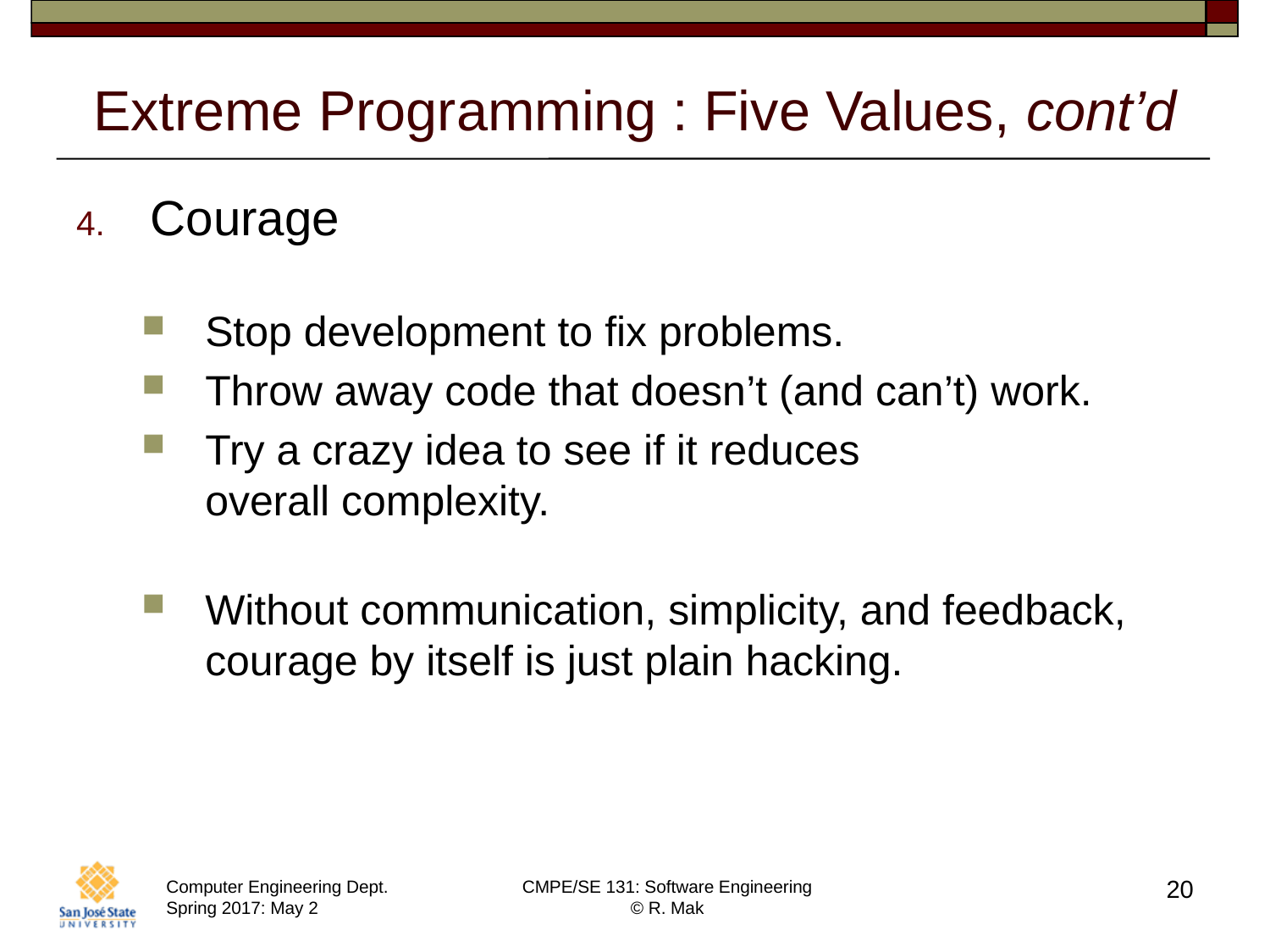

# Extreme Programming : Five Values, cont’d
Courage

Stop development to fix problems.
Throw away code that doesn’t (and can’t) work.
Try a crazy idea to see if it reduces
overall complexity.

Without communication, simplicity, and feedback, courage by itself is just plain hacking.
20